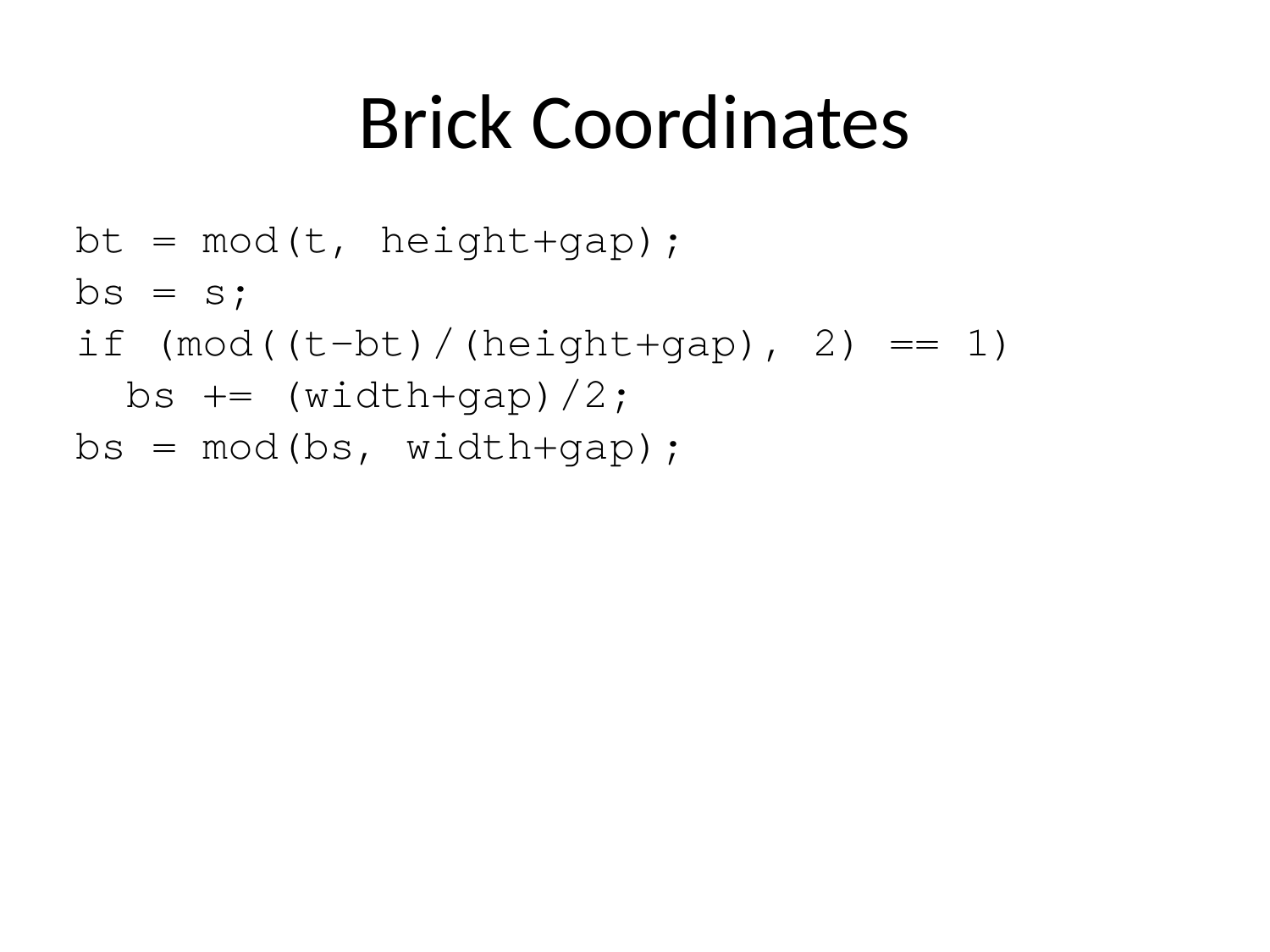

# Brick Coordinates
bt = mod(t, height+gap);
bs = s;
if (mod((t-bt)/(height+gap), 2) == 1)
  bs += (width+gap)/2;
bs = mod(bs, width+gap);